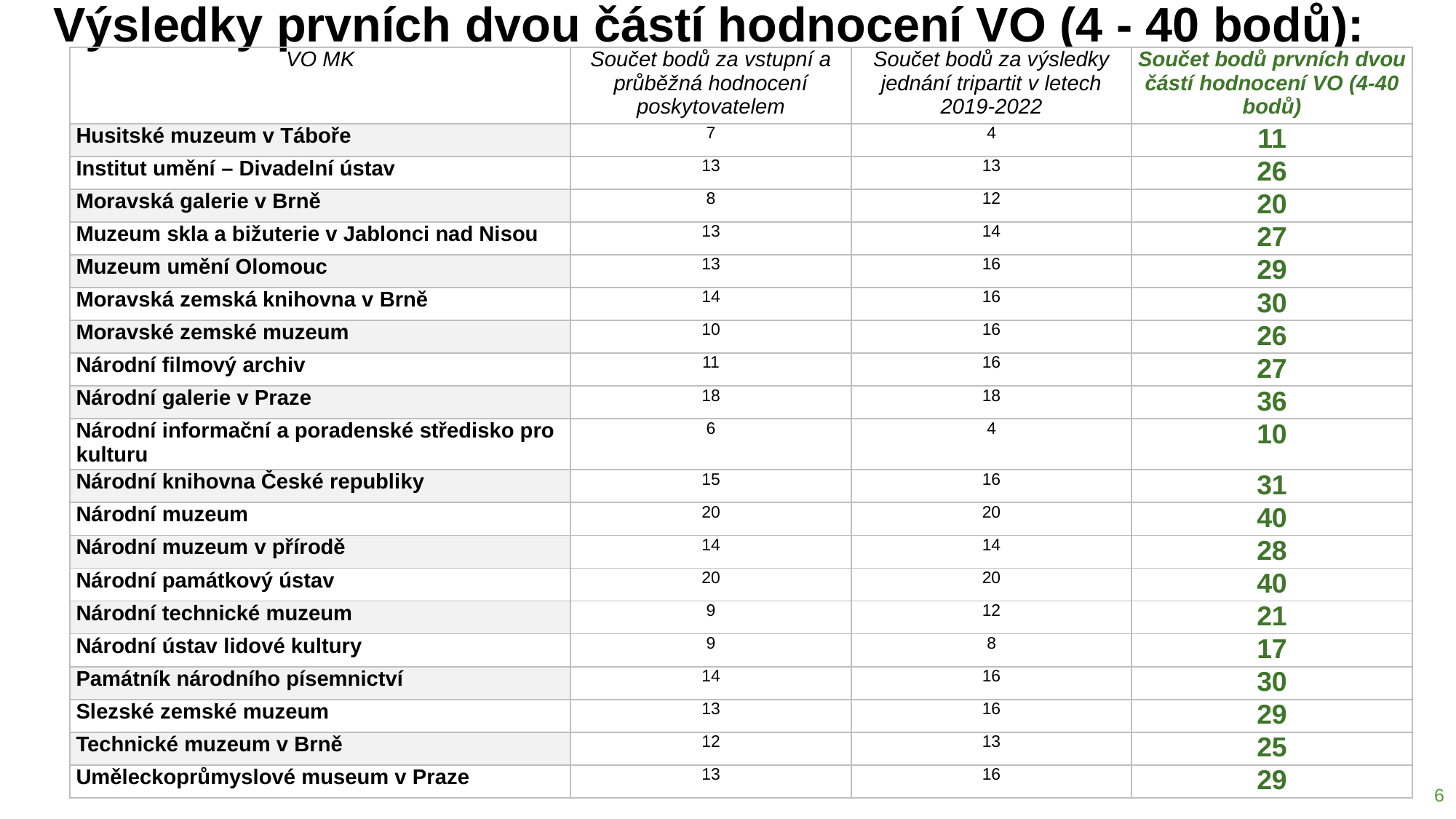

Výsledky prvních dvou částí hodnocení VO (4 - 40 bodů):

| VO MK | Součet bodů za vstupní a průběžná hodnocení poskytovatelem | Součet bodů za výsledky jednání tripartit v letech 2019-2022 | Součet bodů prvních dvou částí hodnocení VO (4-40 bodů) |
| --- | --- | --- | --- |
| Husitské muzeum v Táboře | 7 | 4 | 11 |
| Institut umění – Divadelní ústav | 13 | 13 | 26 |
| Moravská galerie v Brně | 8 | 12 | 20 |
| Muzeum skla a bižuterie v Jablonci nad Nisou | 13 | 14 | 27 |
| Muzeum umění Olomouc | 13 | 16 | 29 |
| Moravská zemská knihovna v Brně | 14 | 16 | 30 |
| Moravské zemské muzeum | 10 | 16 | 26 |
| Národní filmový archiv | 11 | 16 | 27 |
| Národní galerie v Praze | 18 | 18 | 36 |
| Národní informační a poradenské středisko pro kulturu | 6 | 4 | 10 |
| Národní knihovna České republiky | 15 | 16 | 31 |
| Národní muzeum | 20 | 20 | 40 |
| Národní muzeum v přírodě | 14 | 14 | 28 |
| Národní památkový ústav | 20 | 20 | 40 |
| Národní technické muzeum | 9 | 12 | 21 |
| Národní ústav lidové kultury | 9 | 8 | 17 |
| Památník národního písemnictví | 14 | 16 | 30 |
| Slezské zemské muzeum | 13 | 16 | 29 |
| Technické muzeum v Brně | 12 | 13 | 25 |
| Uměleckoprůmyslové museum v Praze | 13 | 16 | 29 |
6